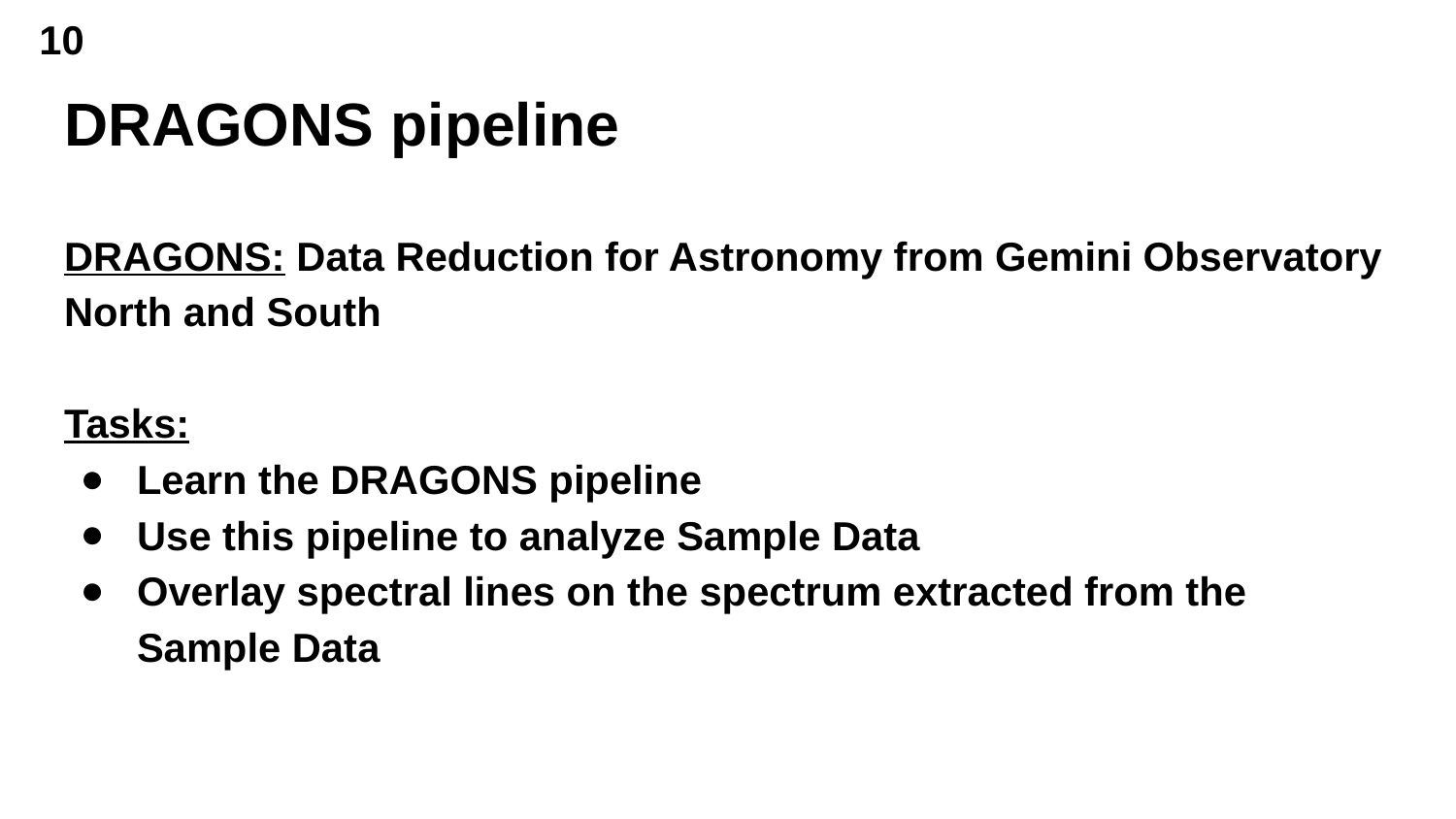

10
# DRAGONS pipeline
DRAGONS: Data Reduction for Astronomy from Gemini Observatory North and South

Tasks:
Learn the DRAGONS pipeline
Use this pipeline to analyze Sample Data
Overlay spectral lines on the spectrum extracted from the Sample Data